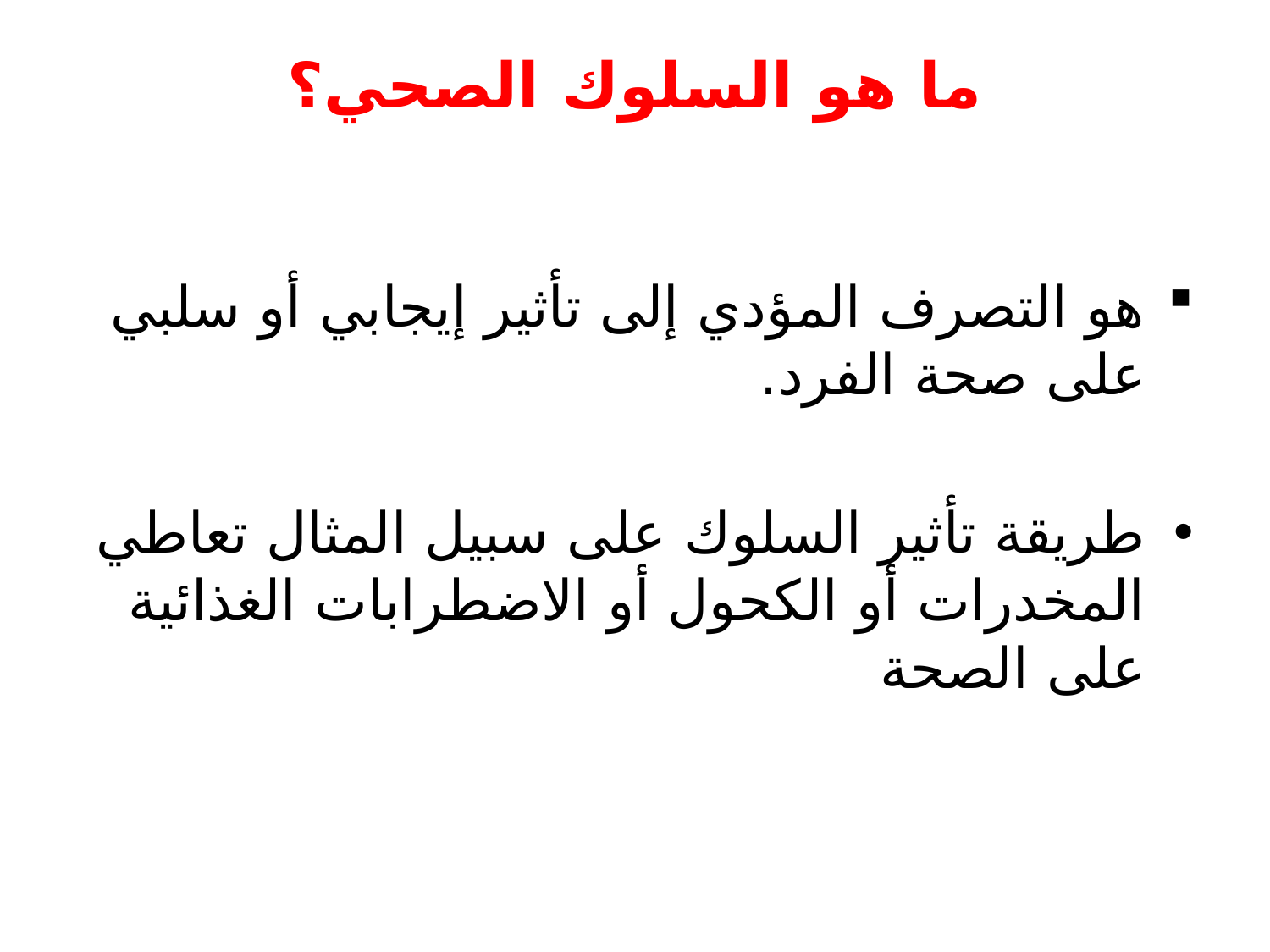

# ما هو السلوك الصحي؟
هو التصرف المؤدي إلى تأثير إيجابي أو سلبي على صحة الفرد.

طريقة تأثير السلوك على سبيل المثال تعاطي المخدرات أو الكحول أو الاضطرابات الغذائية على الصحة